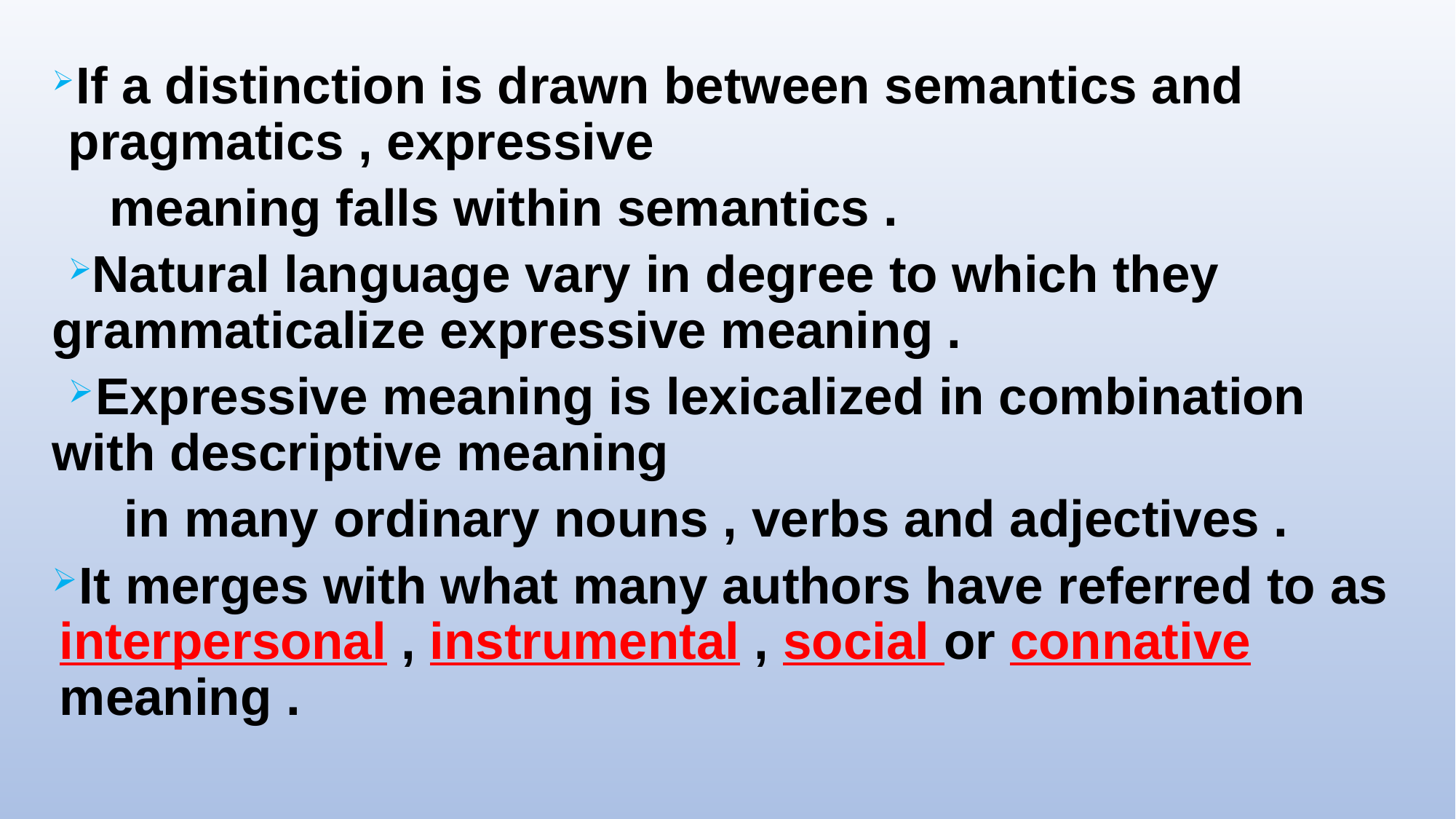

If a distinction is drawn between semantics and pragmatics , expressive
    meaning falls within semantics .
 Natural language vary in degree to which they grammaticalize expressive meaning .
 Expressive meaning is lexicalized in combination with descriptive meaning
     in many ordinary nouns , verbs and adjectives .
 It merges with what many authors have referred to as interpersonal , instrumental , social or connative meaning .